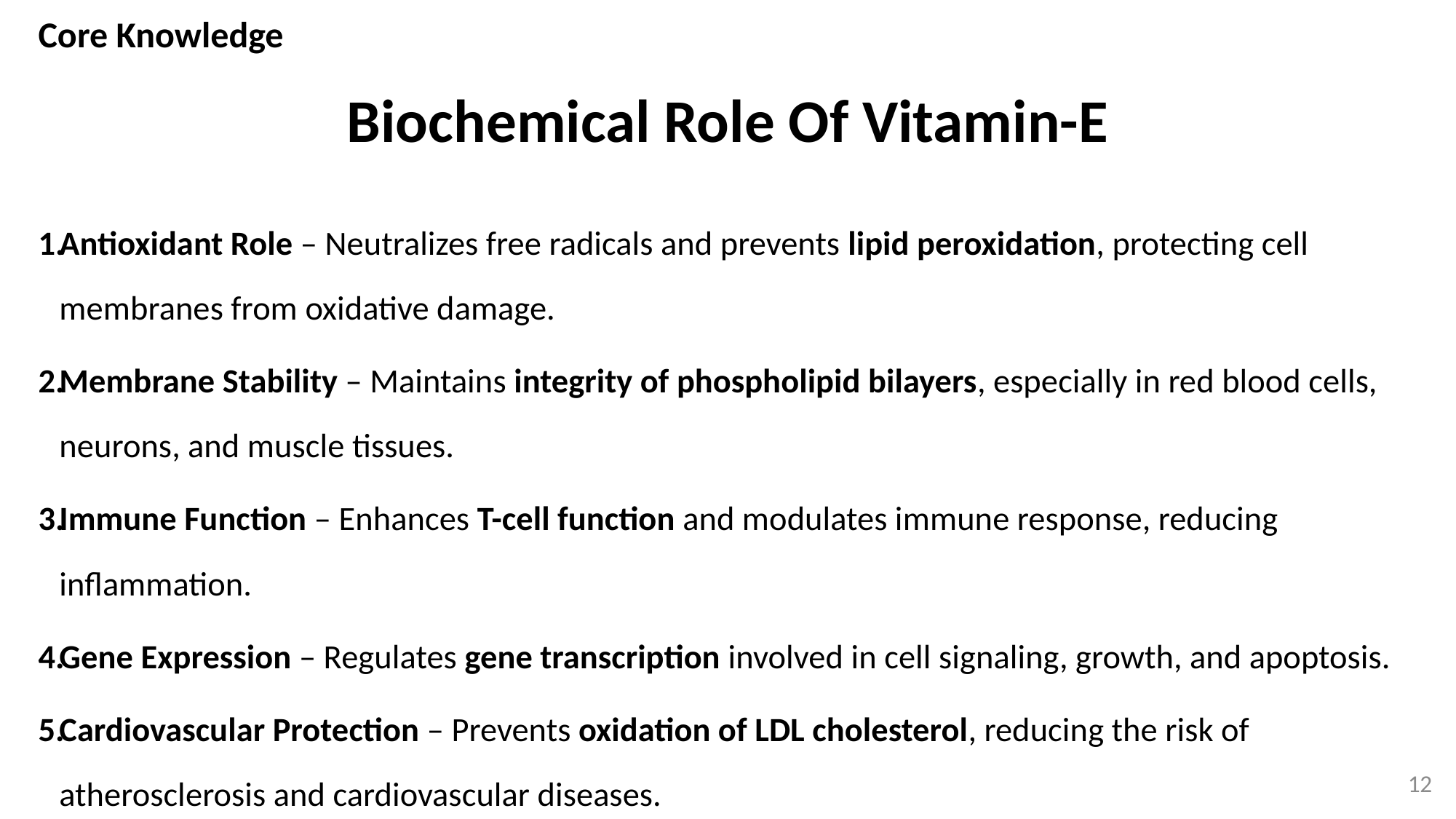

Core Knowledge
# Biochemical Role Of Vitamin-E

Antioxidant Role – Neutralizes free radicals and prevents lipid peroxidation, protecting cell membranes from oxidative damage.
Membrane Stability – Maintains integrity of phospholipid bilayers, especially in red blood cells, neurons, and muscle tissues.
Immune Function – Enhances T-cell function and modulates immune response, reducing inflammation.
Gene Expression – Regulates gene transcription involved in cell signaling, growth, and apoptosis.
Cardiovascular Protection – Prevents oxidation of LDL cholesterol, reducing the risk of atherosclerosis and cardiovascular diseases.

12